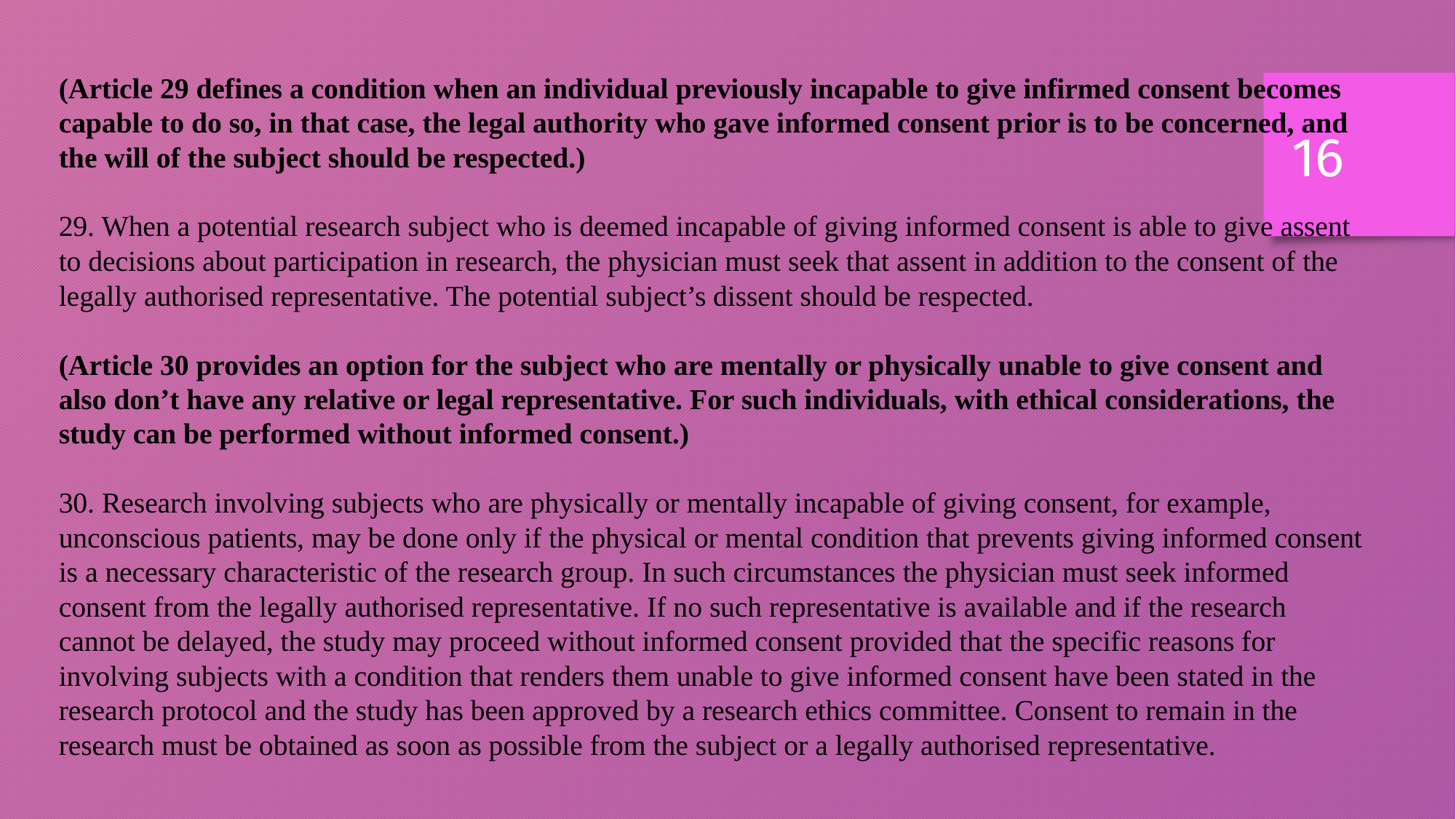

(Article 29 defines a condition when an individual previously incapable to give infirmed consent becomes capable to do so, in that case, the legal authority who gave informed consent prior is to be concerned, and the will of the subject should be respected.)

29. When a potential research subject who is deemed incapable of giving informed consent is able to give assent to decisions about participation in research, the physician must seek that assent in addition to the consent of the legally authorised representative. The potential subject’s dissent should be respected.

(Article 30 provides an option for the subject who are mentally or physically unable to give consent and also don’t have any relative or legal representative. For such individuals, with ethical considerations, the study can be performed without informed consent.)

30. Research involving subjects who are physically or mentally incapable of giving consent, for example, unconscious patients, may be done only if the physical or mental condition that prevents giving informed consent is a necessary characteristic of the research group. In such circumstances the physician must seek informed consent from the legally authorised representative. If no such representative is available and if the research cannot be delayed, the study may proceed without informed consent provided that the specific reasons for involving subjects with a condition that renders them unable to give informed consent have been stated in the research protocol and the study has been approved by a research ethics committee. Consent to remain in the research must be obtained as soon as possible from the subject or a legally authorised representative.
16